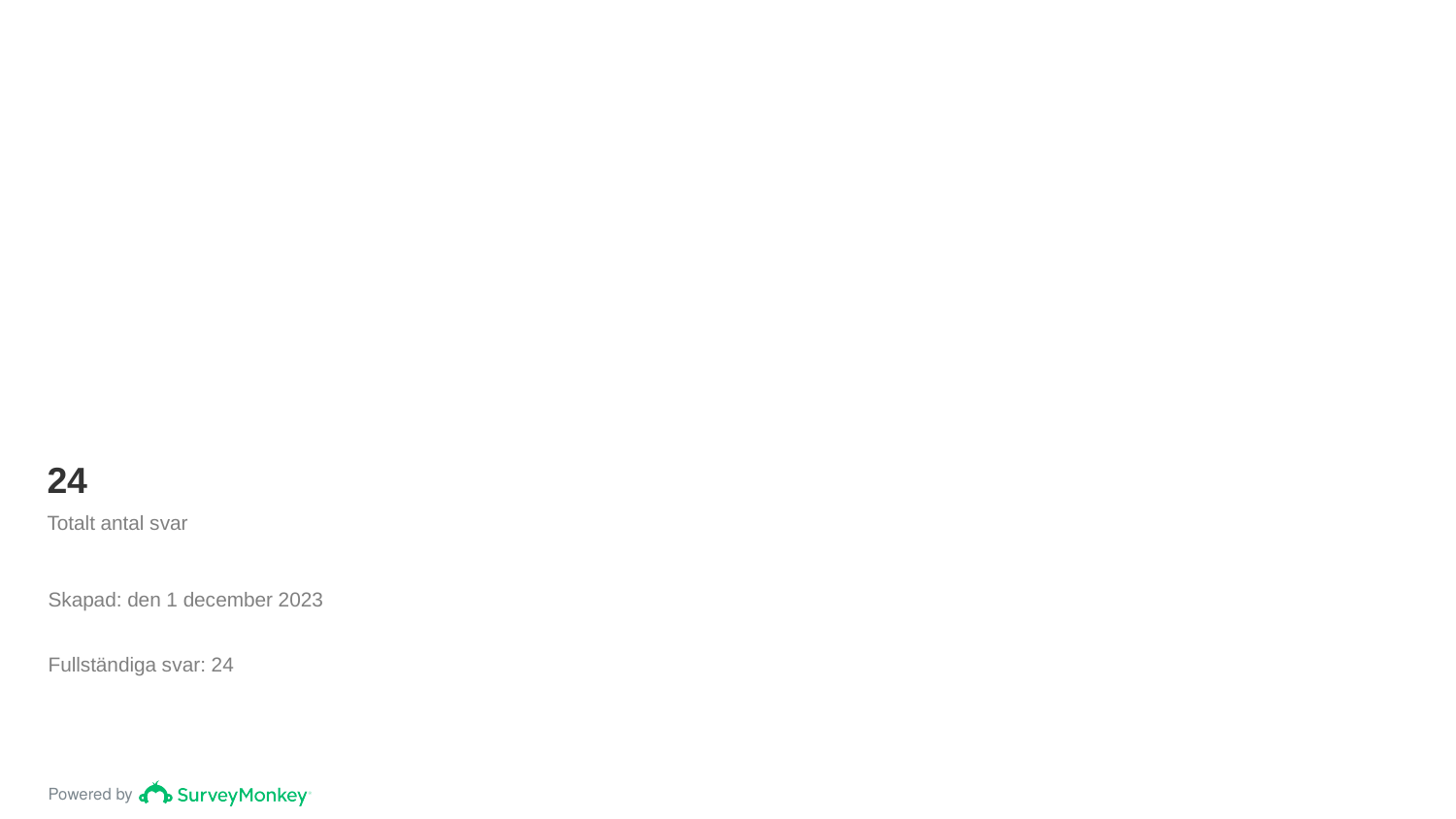

# 24
Totalt antal svar
Skapad: den 1 december 2023
Fullständiga svar: 24